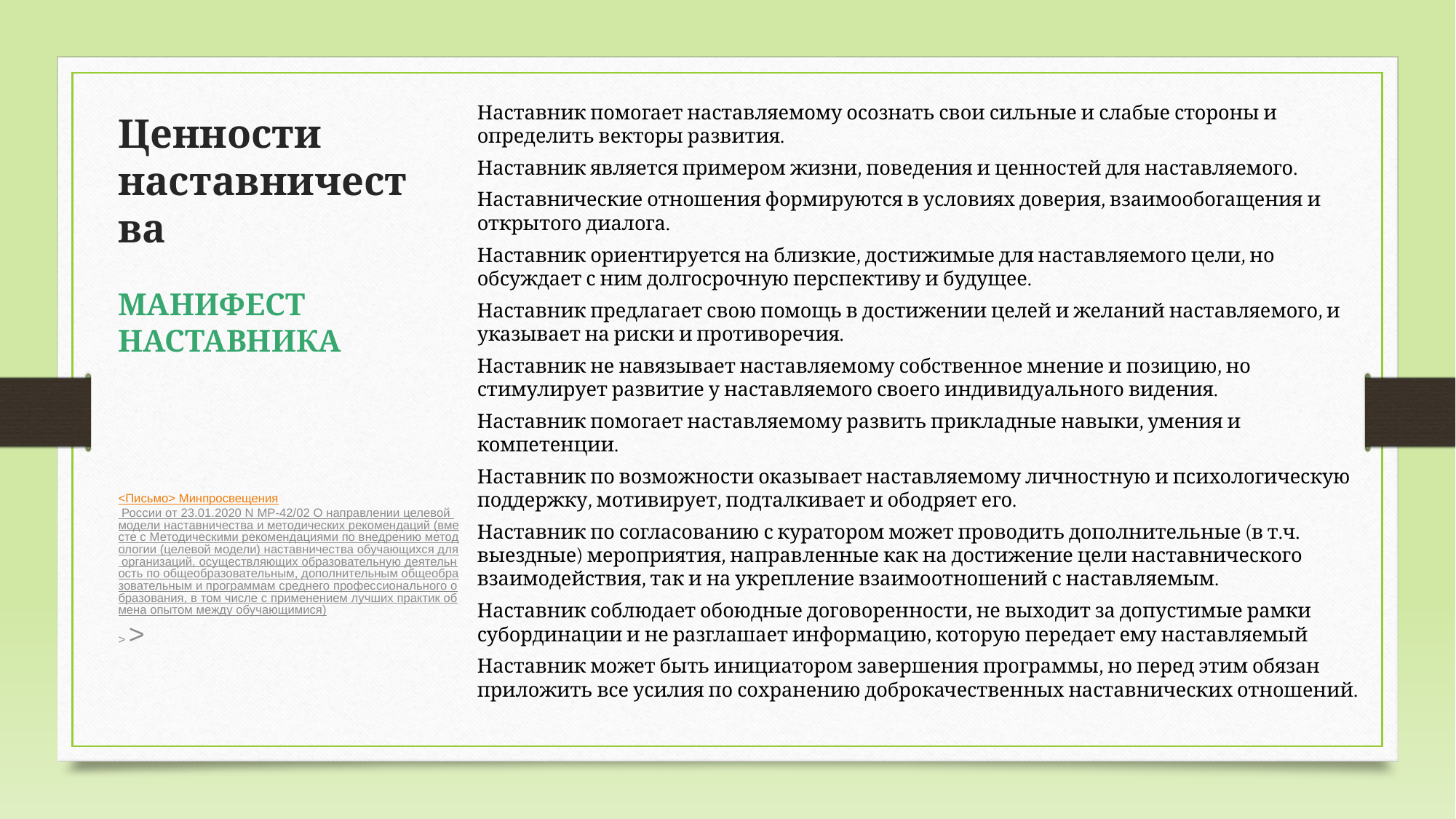

# Ценности наставничества
Наставник помогает наставляемому осознать свои сильные и слабые стороны и определить векторы развития.
Наставник является примером жизни, поведения и ценностей для наставляемого.
Наставнические отношения формируются в условиях доверия, взаимообогащения и открытого диалога.
Наставник ориентируется на близкие, достижимые для наставляемого цели, но обсуждает с ним долгосрочную перспективу и будущее.
Наставник предлагает свою помощь в достижении целей и желаний наставляемого, и указывает на риски и противоречия.
Наставник не навязывает наставляемому собственное мнение и позицию, но стимулирует развитие у наставляемого своего индивидуального видения.
Наставник помогает наставляемому развить прикладные навыки, умения и компетенции.
Наставник по возможности оказывает наставляемому личностную и психологическую поддержку, мотивирует, подталкивает и ободряет его.
Наставник по согласованию с куратором может проводить дополнительные (в т.ч. выездные) мероприятия, направленные как на достижение цели наставнического взаимодействия, так и на укрепление взаимоотношений с наставляемым.
Наставник соблюдает обоюдные договоренности, не выходит за допустимые рамки субординации и не разглашает информацию, которую передает ему наставляемый
Наставник может быть инициатором завершения программы, но перед этим обязан приложить все усилия по сохранению доброкачественных наставнических отношений.

МАНИФЕСТ НАСТАВНИКА

<Письмо> Минпросвещения России от 23.01.2020 N МР-42/02 О направлении целевой модели наставничества и методических рекомендаций (вместе с Методическими рекомендациями по внедрению методологии (целевой модели) наставничества обучающихся для организаций, осуществляющих образовательную деятельность по общеобразовательным, дополнительным общеобразовательным и программам среднего профессионального образования, в том числе с применением лучших практик обмена опытом между обучающимися)> >